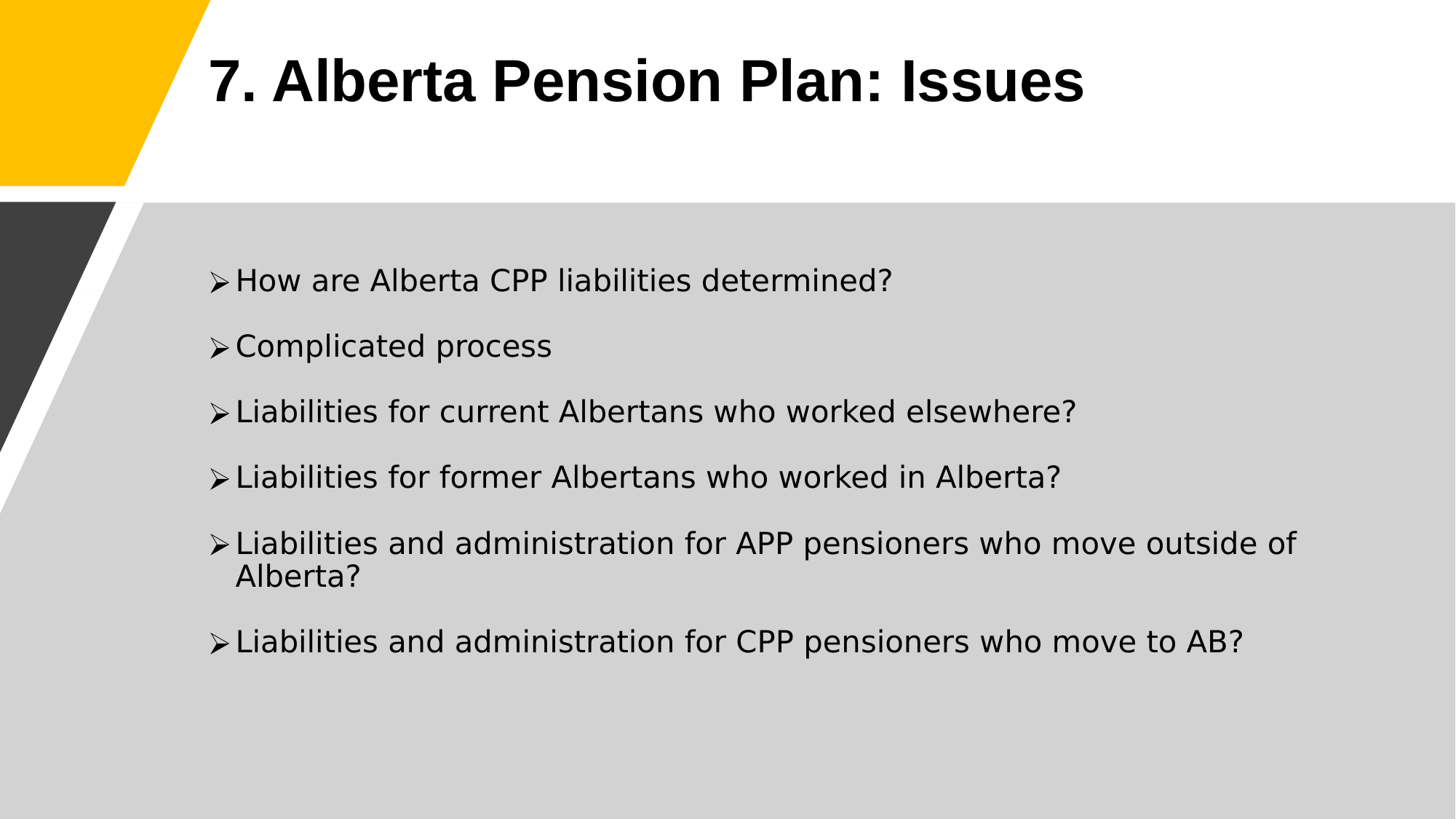

# 7. Alberta Pension Plan: Issues

How are Alberta CPP liabilities determined?

Complicated process

Liabilities for current Albertans who worked elsewhere?

Liabilities for former Albertans who worked in Alberta?

Liabilities and administration for APP pensioners who move outside of Alberta?

Liabilities and administration for CPP pensioners who move to AB?